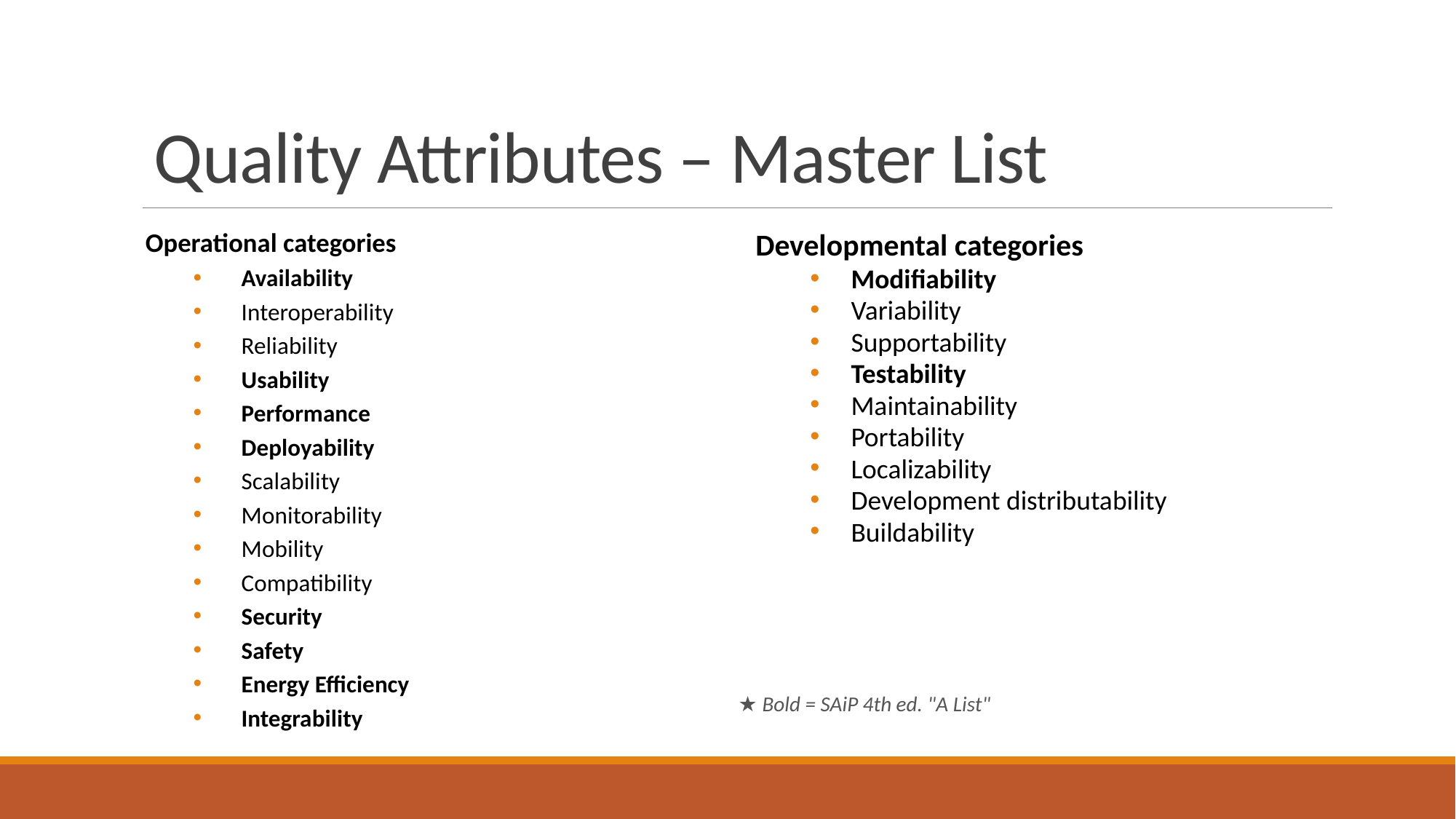

# Quality Attributes – Master List
Operational categories
Availability
Interoperability
Reliability
Usability
Performance
Deployability
Scalability
Monitorability
Mobility
Compatibility
Security
Safety
Energy Efficiency
Integrability

Developmental categories
Modifiability
Variability
Supportability
Testability
Maintainability
Portability
Localizability
Development distributability
Buildability
★ Bold = SAiP 4th ed. "A List"